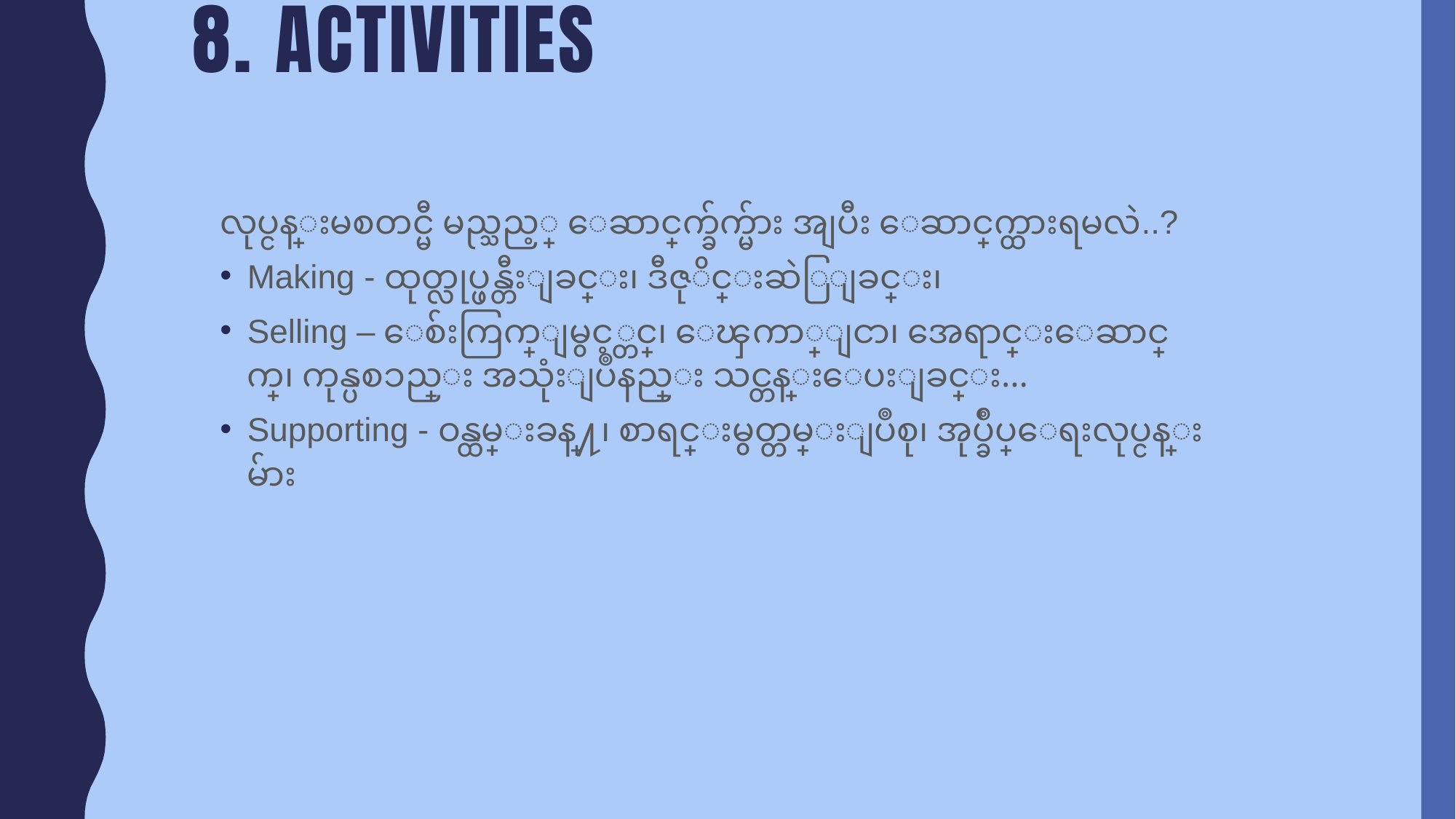

# 8. Activities
လုပ္ငန္းမစတင္မီ မည္သည့္ ေဆာင္ရြက္ခ်က္မ်ား အျပီး ေဆာင္ရြက္ထားရမလဲ..?
Making - ထုတ္လုပ္ဖန္တီးျခင္း၊ ဒီဇုိင္းဆဲြျခင္း၊
Selling – ေစ်းကြက္ျမွင့္တင္၊ ေၾကာ္ျငာ၊ အေရာင္းေဆာင္ရြက္၊ ကုန္ပစၥည္း အသုံးျပဳနည္း သင္တန္းေပးျခင္း…
Supporting - ဝန္ထမ္းခန္႔၊ စာရင္းမွတ္တမ္းျပဳစု၊ အုပ္ခ်ဳပ္ေရးလုပ္ငန္းမ်ား